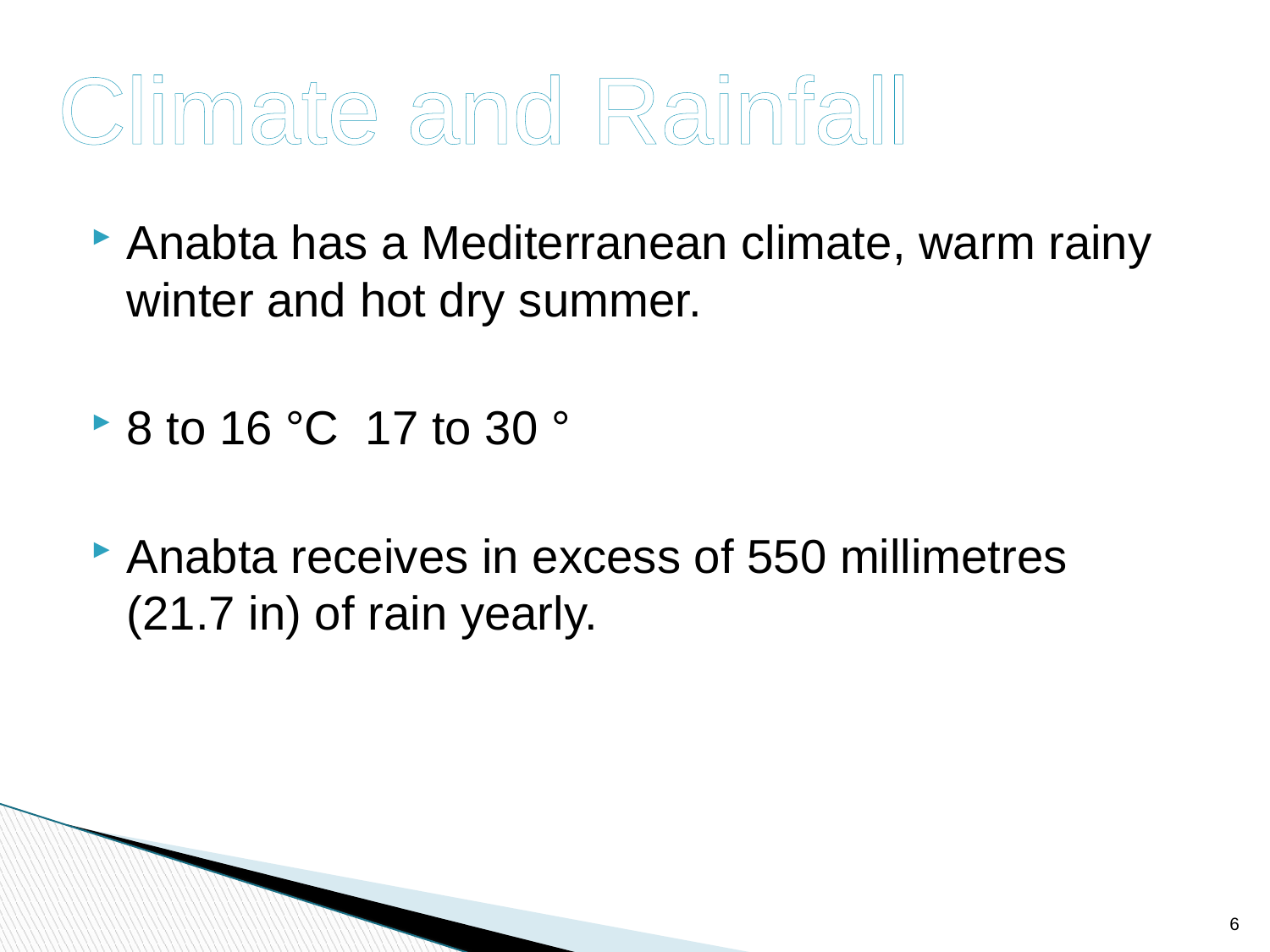

Climate and Rainfall
Anabta has a Mediterranean climate, warm rainy winter and hot dry summer.

8 to 16 °C  17 to 30 °

Anabta receives in excess of 550 millimetres (21.7 in) of rain yearly.

6